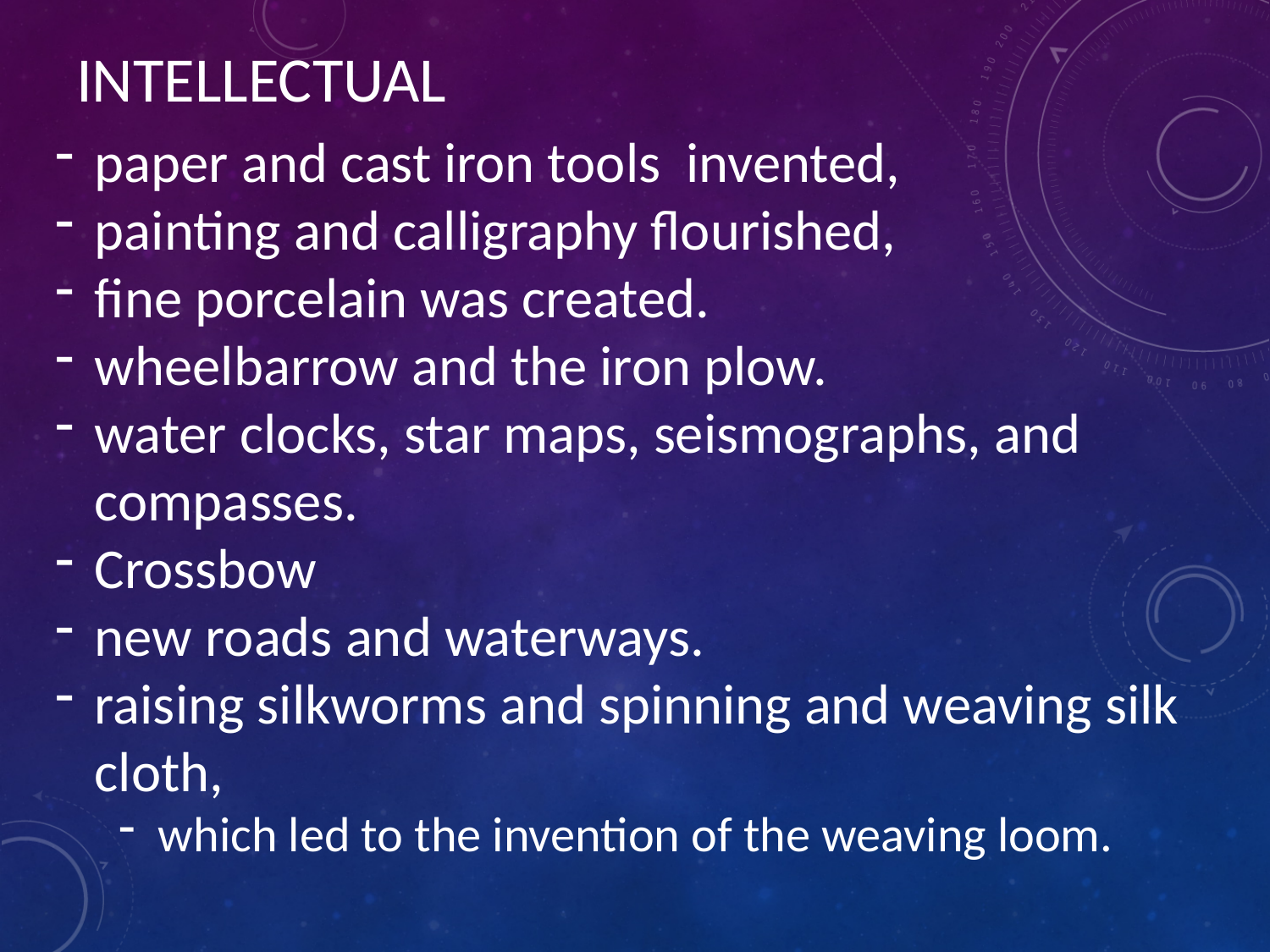

# Intellectual
paper and cast iron tools  invented,
painting and calligraphy flourished,
fine porcelain was created.
wheelbarrow and the iron plow.
water clocks, star maps, seismographs, and compasses.
Crossbow
new roads and waterways.
raising silkworms and spinning and weaving silk cloth,
which led to the invention of the weaving loom.